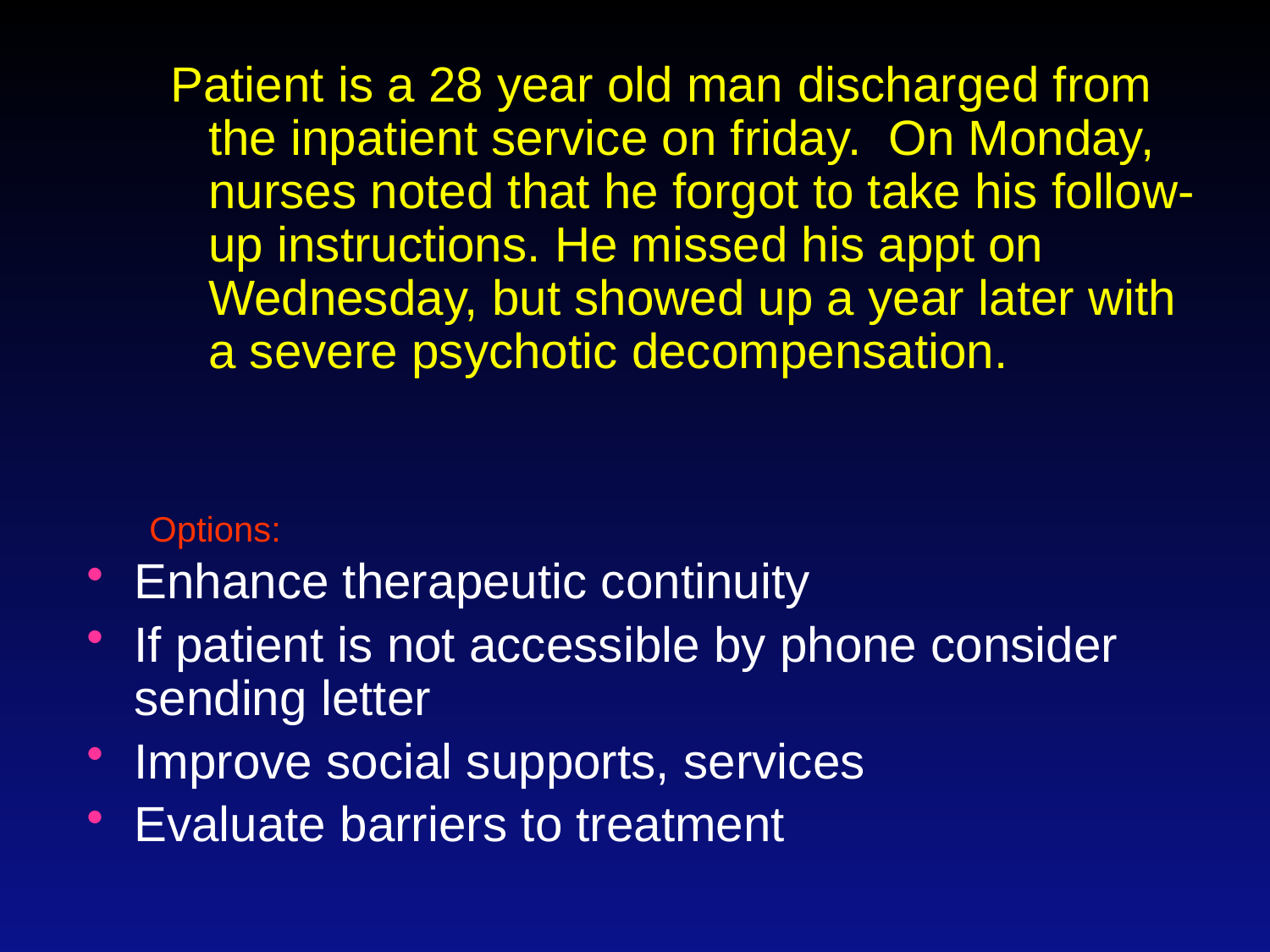

Patient is a 28 year old man discharged from the inpatient service on friday.  On Monday, nurses noted that he forgot to take his follow-up instructions. He missed his appt on Wednesday, but showed up a year later with a severe psychotic decompensation.

# Options:
Enhance therapeutic continuity
If patient is not accessible by phone consider sending letter
Improve social supports, services
Evaluate barriers to treatment